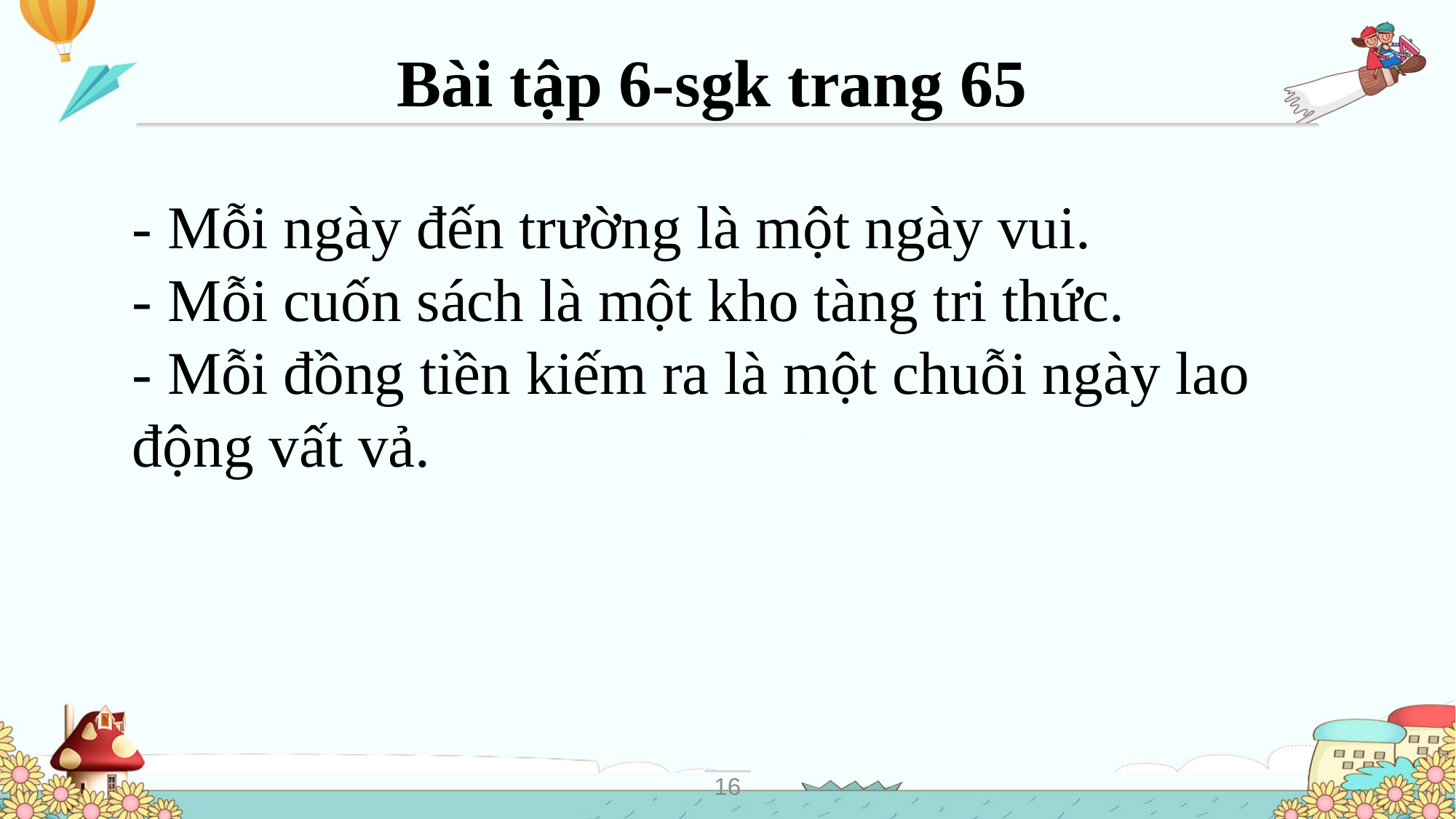

Bài tập 6-sgk trang 65
- Mỗi ngày đến trường là một ngày vui.
- Mỗi cuốn sách là một kho tàng tri thức.
- Mỗi đồng tiền kiếm ra là một chuỗi ngày lao động vất vả.
16